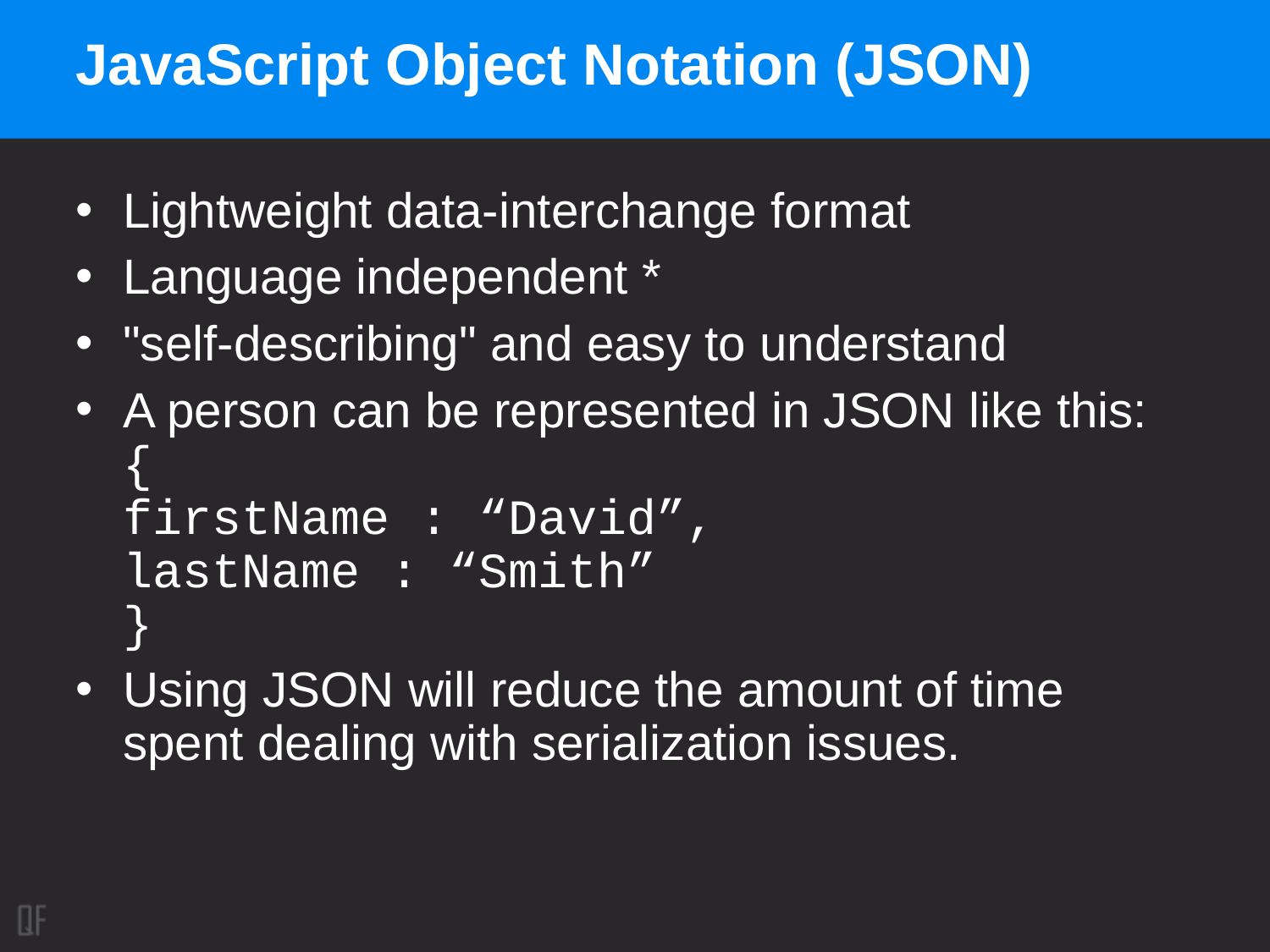

# JavaScript Object Notation (JSON)
Lightweight data-interchange format
Language independent *
"self-describing" and easy to understand
A person can be represented in JSON like this:
{
firstName : “David”,
lastName : “Smith”
}
Using JSON will reduce the amount of time spent dealing with serialization issues.